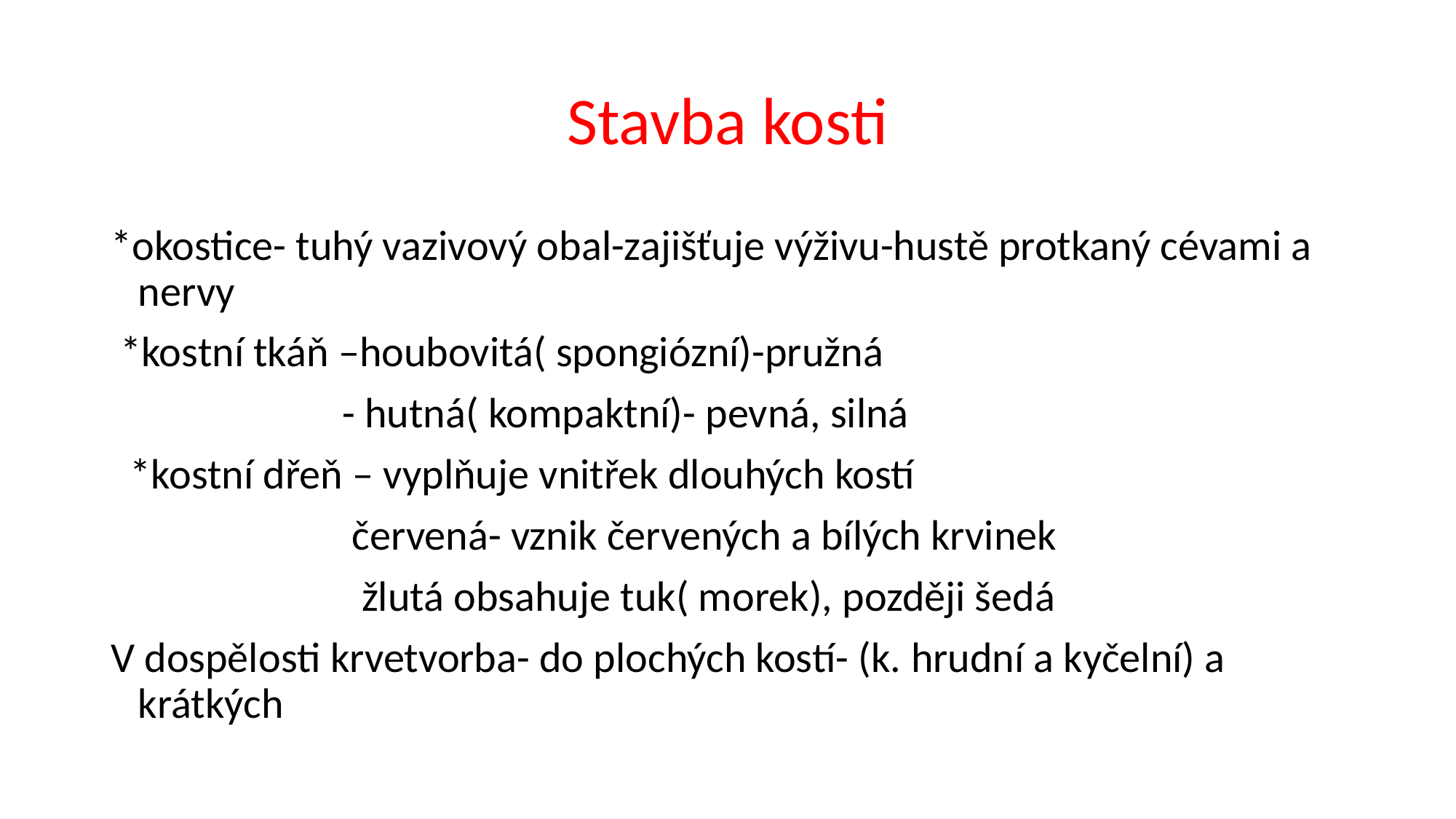

# Stavba kosti
*okostice- tuhý vazivový obal-zajišťuje výživu-hustě protkaný cévami a nervy
 *kostní tkáň –houbovitá( spongiózní)-pružná
                        - hutná( kompaktní)- pevná, silná
  *kostní dřeň – vyplňuje vnitřek dlouhých kostí
                         červená- vznik červených a bílých krvinek
                          žlutá obsahuje tuk( morek), později šedá
V dospělosti krvetvorba- do plochých kostí- (k. hrudní a kyčelní) a krátkých